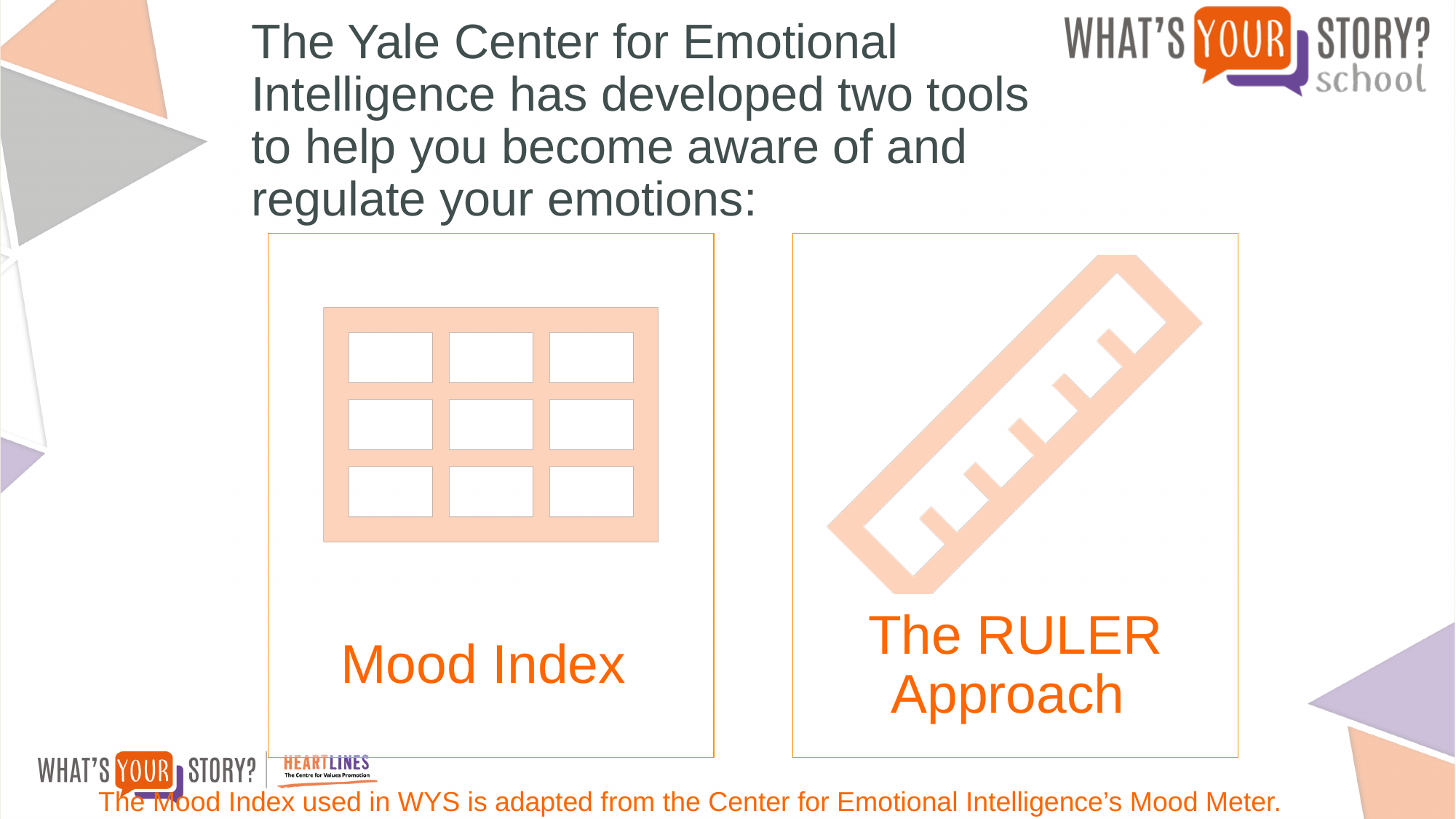

# The Yale Center for Emotional Intelligence has developed two tools to help you become aware of and regulate your emotions:
Mood Index
The RULER Approach
The Mood Index used in WYS is adapted from the Center for Emotional Intelligence’s Mood Meter.